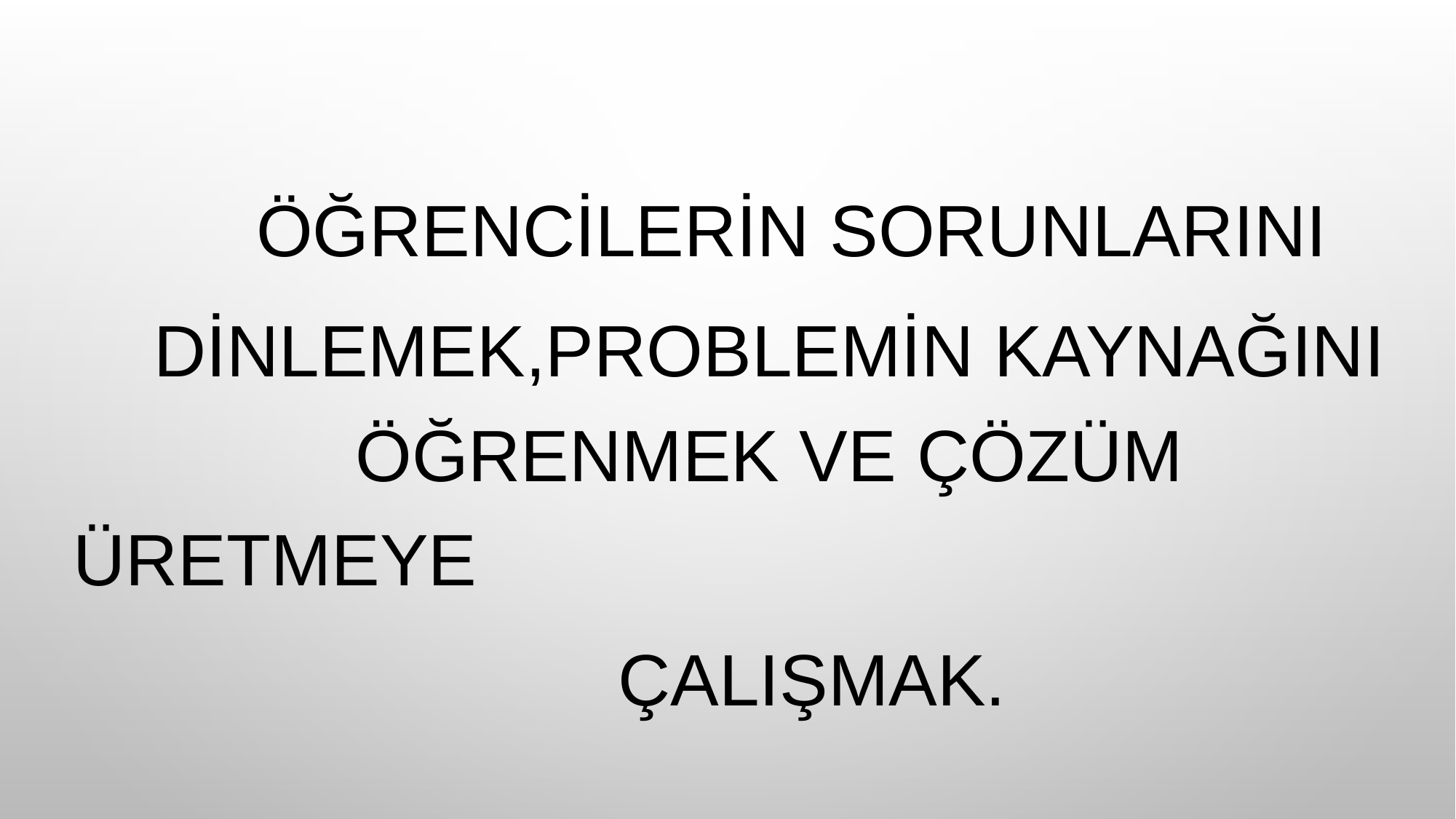

ÖĞRENCİLERİN SORUNLARINI
    DİNLEMEK,PROBLEMİN KAYNAĞINI                 ÖĞRENMEK VE ÇÖZÜM ÜRETMEYE
                           ÇALIŞMAK.